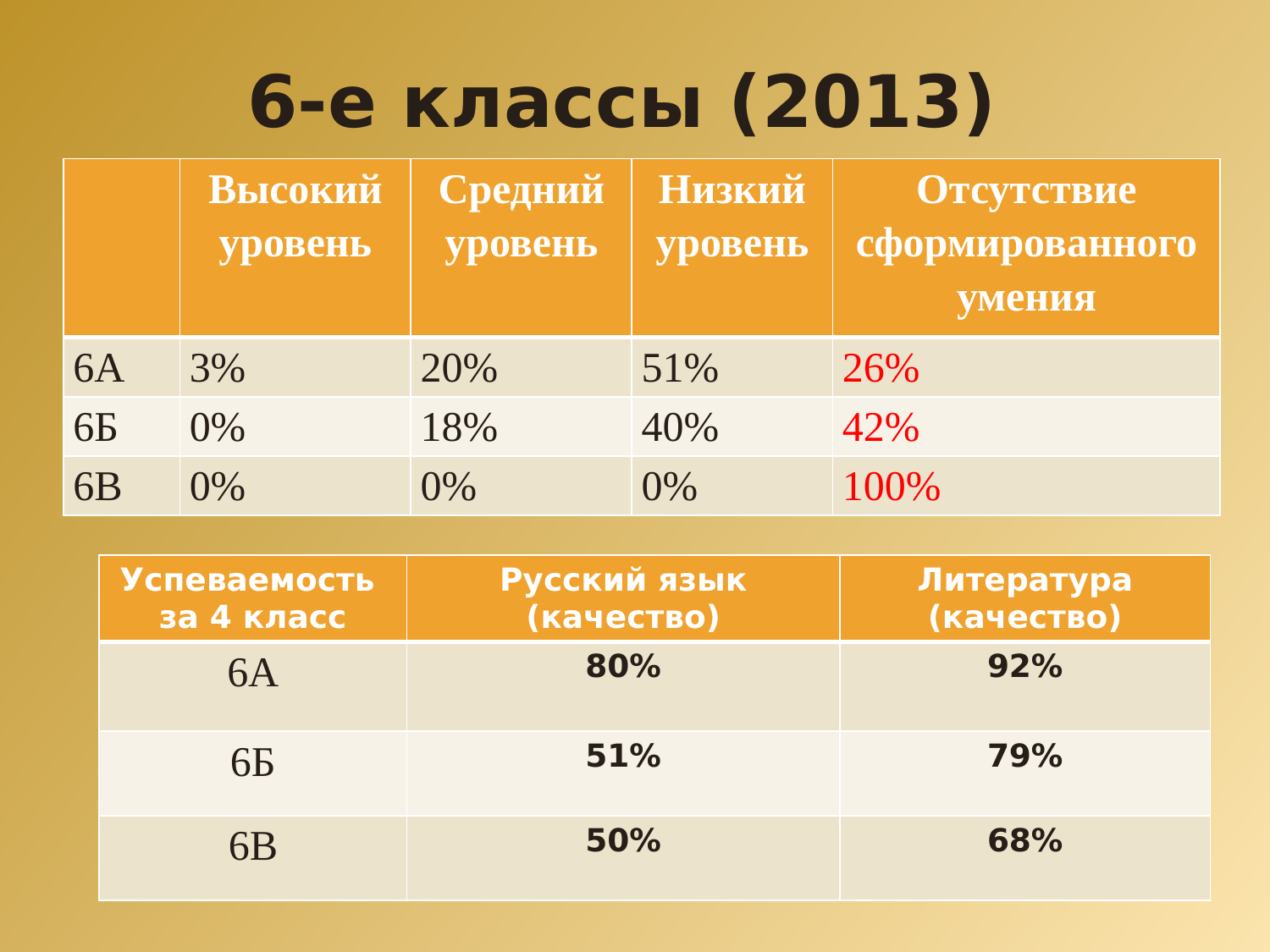

# 6-е классы (2013)
|  | Высокий уровень | Средний уровень | Низкий уровень | Отсутствие сформированного умения |
| --- | --- | --- | --- | --- |
| 6А | 3% | 20% | 51% | 26% |
| 6Б | 0% | 18% | 40% | 42% |
| 6В | 0% | 0% | 0% | 100% |
| Успеваемость за 4 класс | Русский язык (качество) | Литература (качество) |
| --- | --- | --- |
| 6А | 80% | 92% |
| 6Б | 51% | 79% |
| 6В | 50% | 68% |